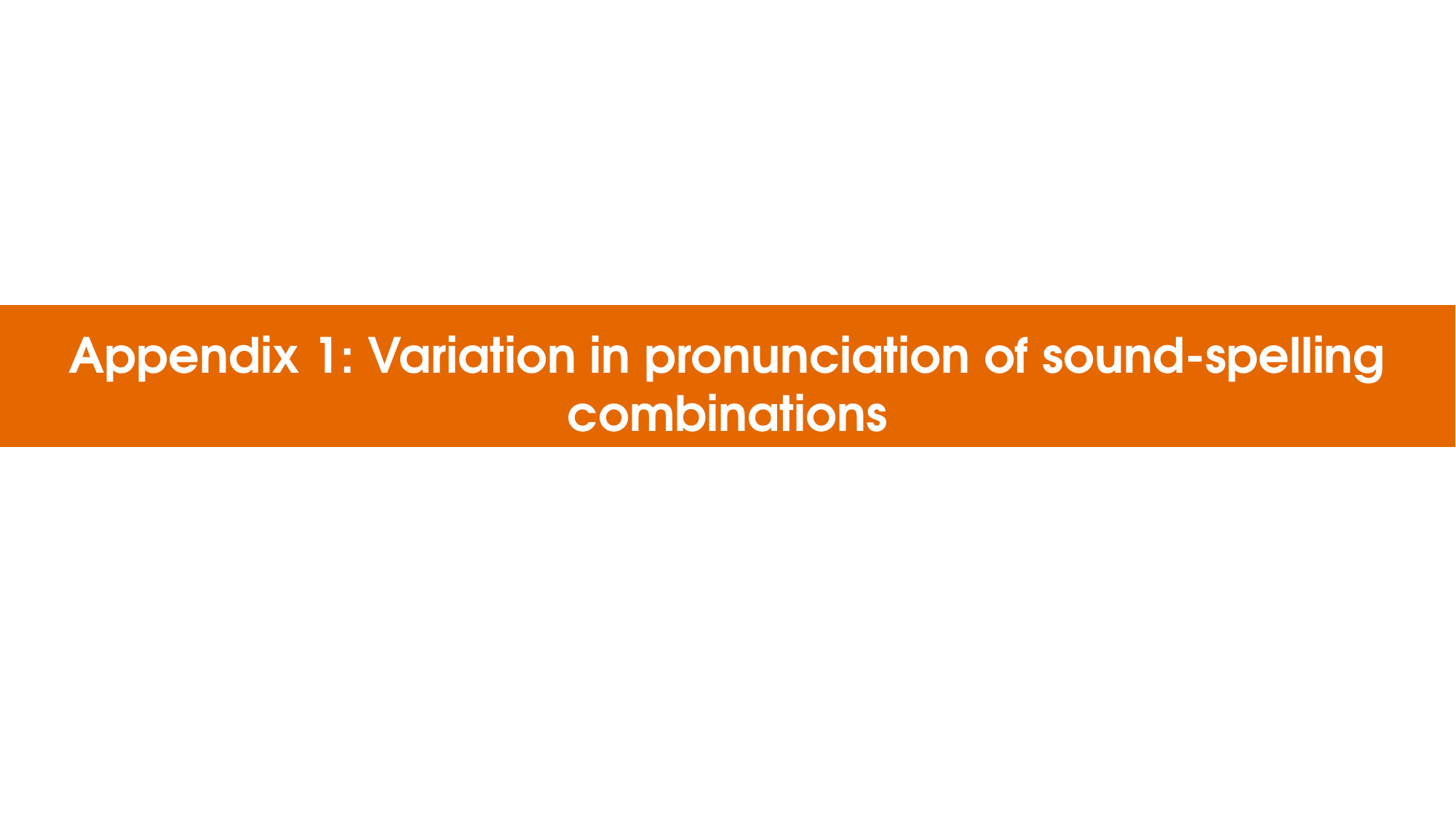

Appendix 1: Variation in pronunciation of sound-spelling combinations